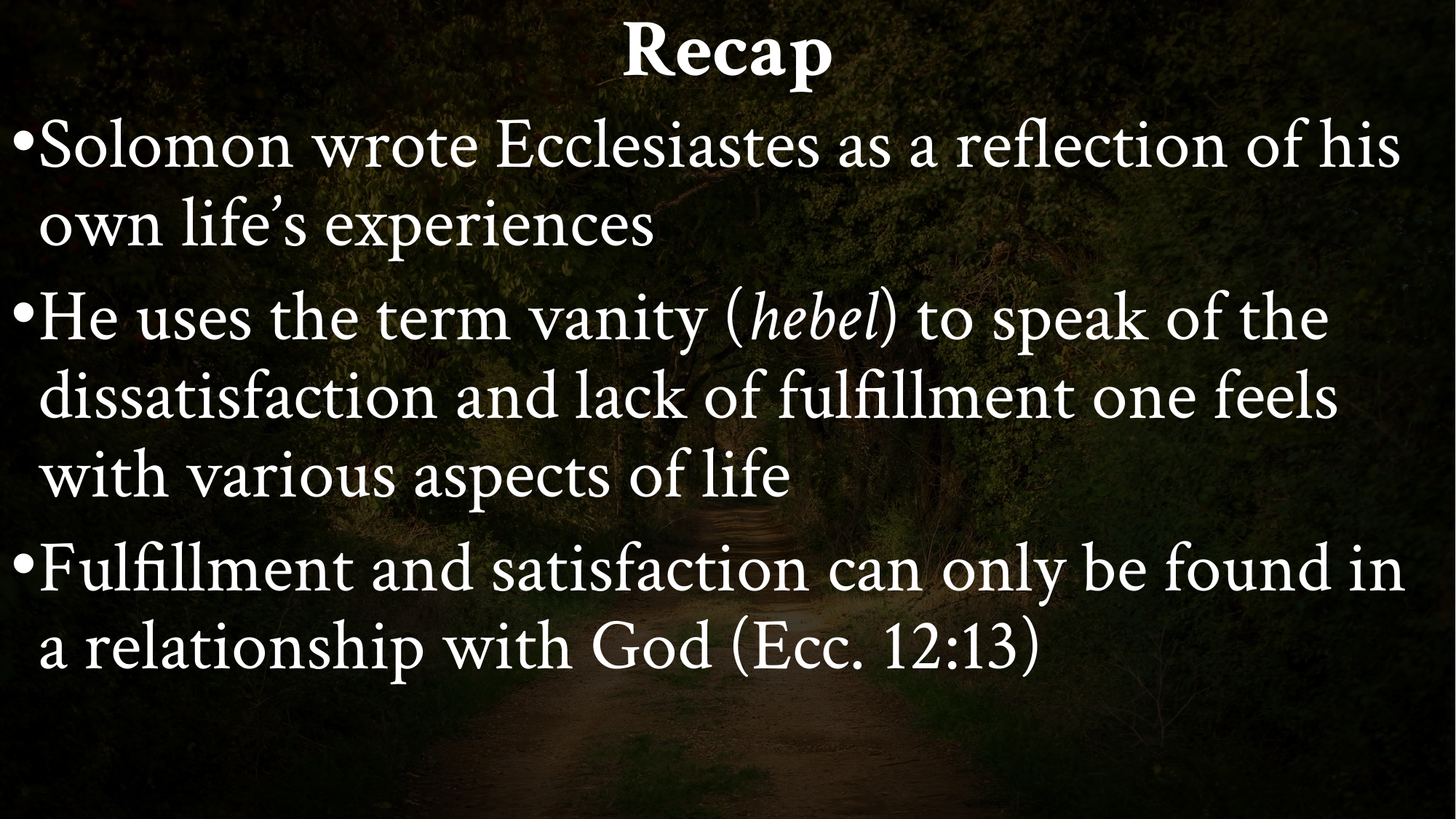

# Recap
Solomon wrote Ecclesiastes as a reflection of his own life’s experiences
He uses the term vanity (hebel) to speak of the dissatisfaction and lack of fulfillment one feels with various aspects of life
Fulfillment and satisfaction can only be found in a relationship with God (Ecc. 12:13)